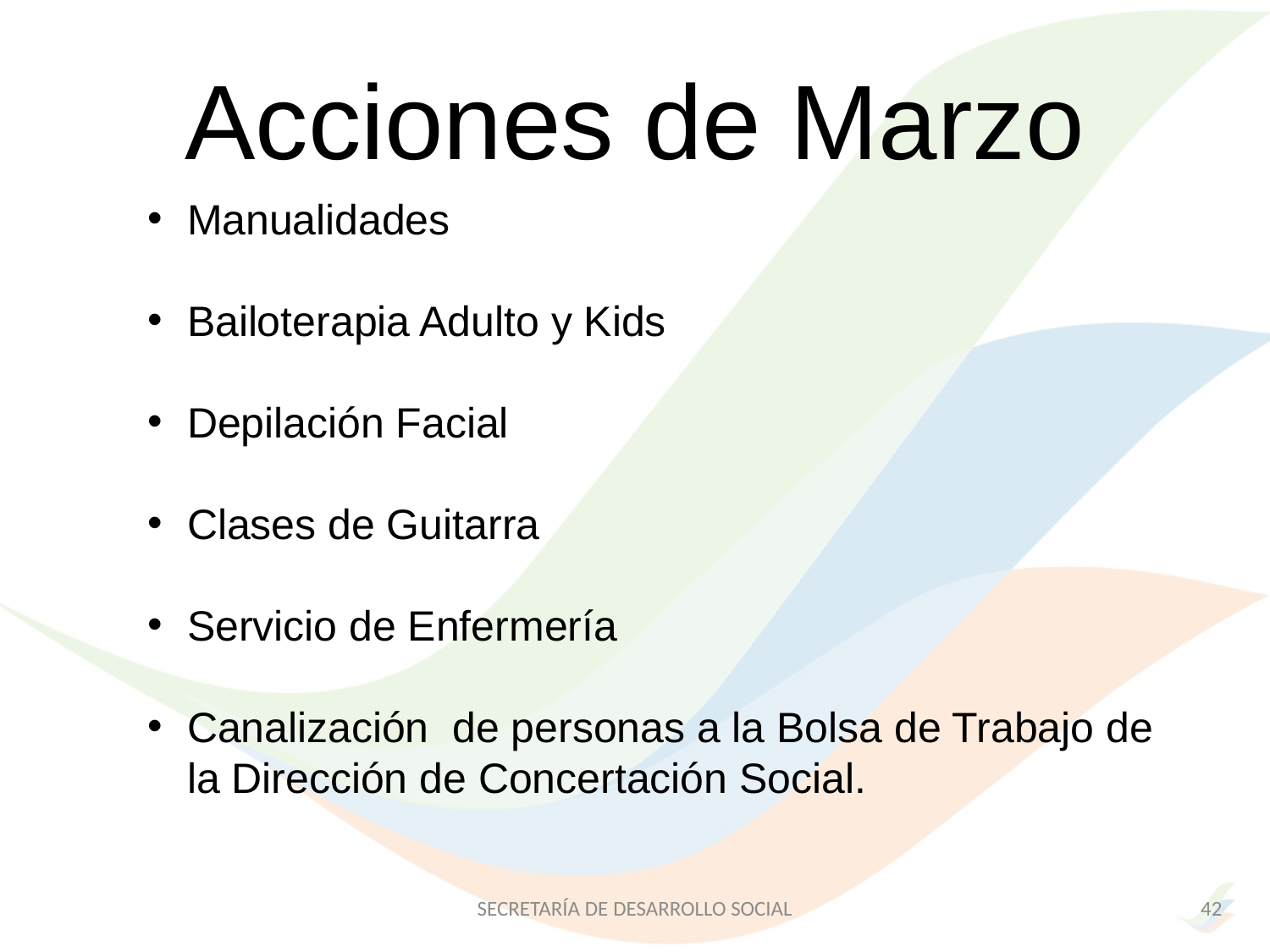

# Acciones de Marzo
Manualidades

Bailoterapia Adulto y Kids

Depilación Facial

Clases de Guitarra

Servicio de Enfermería

Canalización  de personas a la Bolsa de Trabajo de la Dirección de Concertación Social.
SECRETARÍA DE DESARROLLO SOCIAL
42